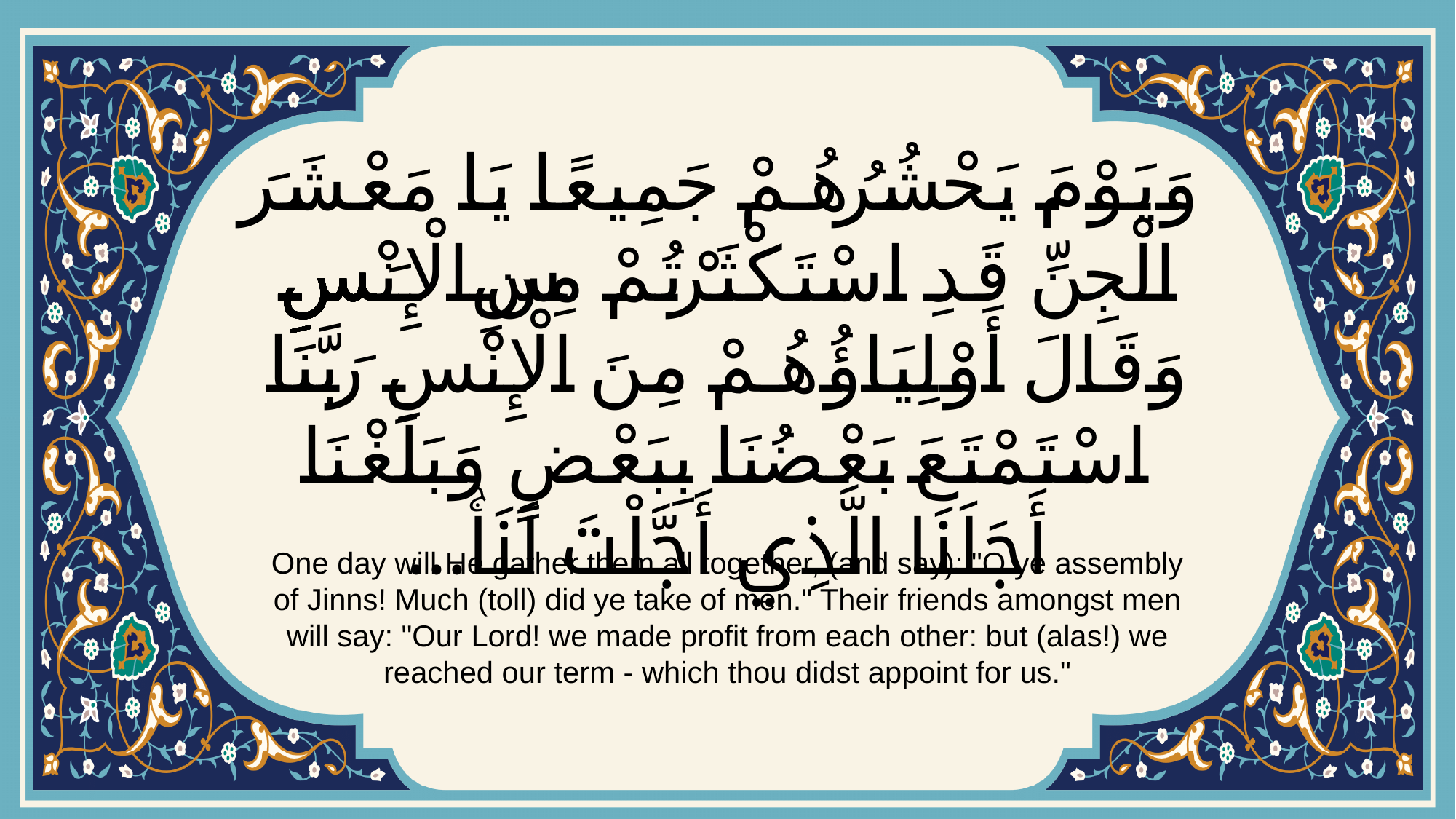

# وَيَوْمَ يَحْشُرُهُمْ جَمِيعًا يَا مَعْشَرَ الْجِنِّ قَدِ اسْتَكْثَرْتُمْ مِنَ الْإِنْسِۖ وَقَالَ أَوْلِيَاؤُهُمْ مِنَ الْإِنْسِ رَبَّنَا اسْتَمْتَعَ بَعْضُنَا بِبَعْضٍ وَبَلَغْنَا أَجَلَنَا الَّذِي أَجَّلْتَ لَنَاۚ...
One day will He gather them all together, (and say): "O ye assembly of Jinns! Much (toll) did ye take of men." Their friends amongst men will say: "Our Lord! we made profit from each other: but (alas!) we reached our term - which thou didst appoint for us."